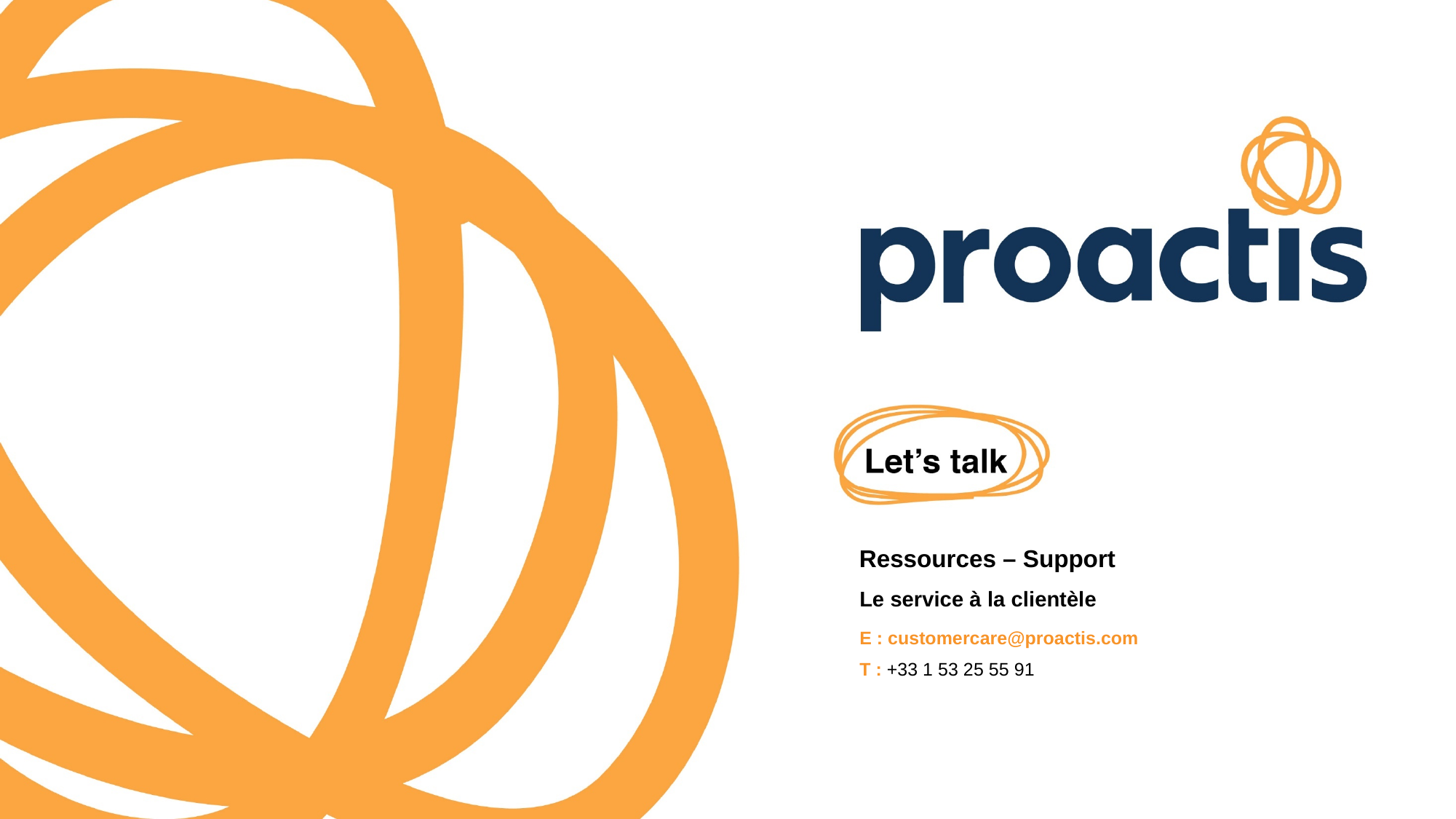

Ressources – Support
Le service à la clientèle

E : customercare@proactis.com
T : +33 1 53 25 55 91